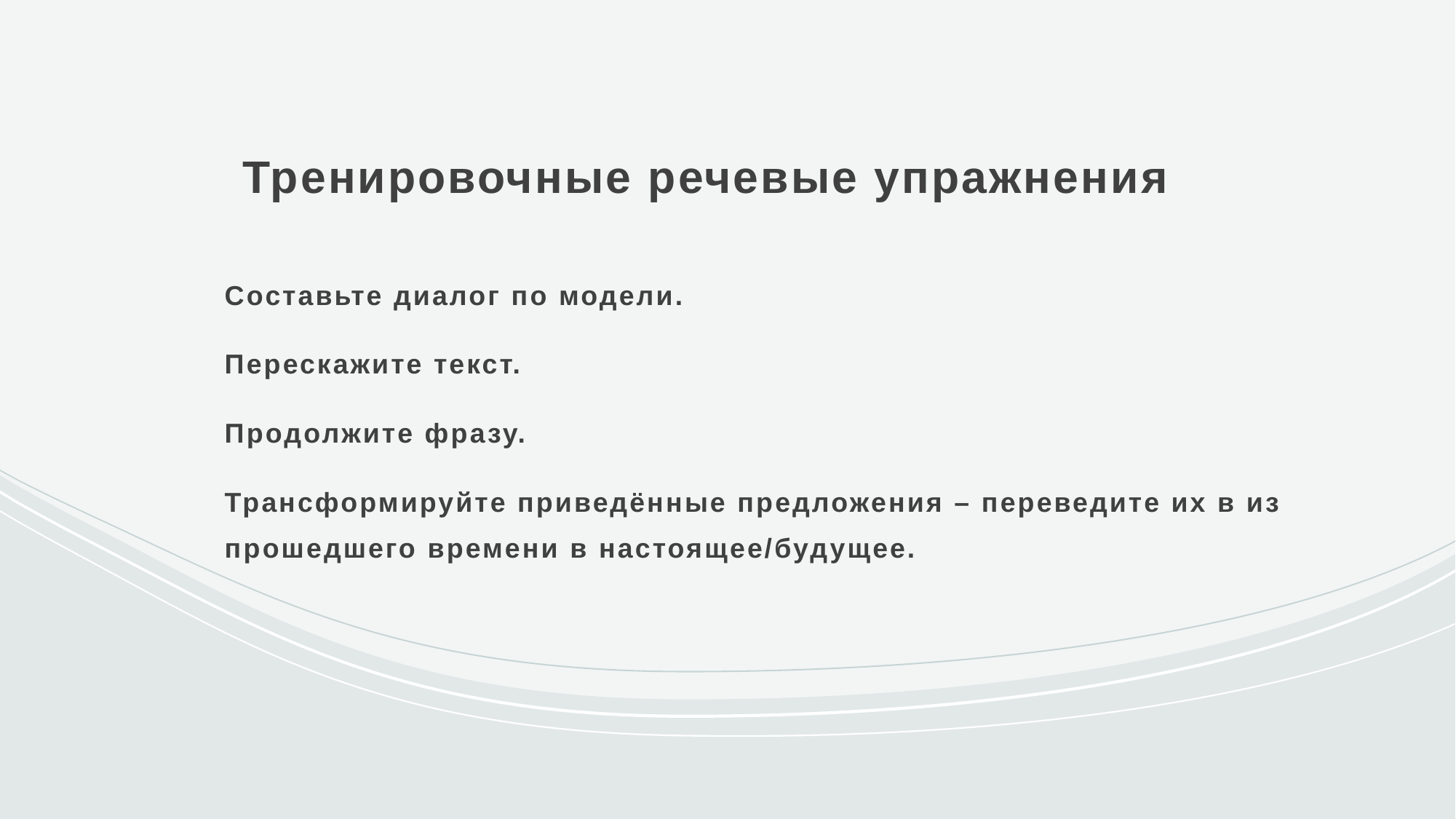

# Тренировочные речевые упражнения
Составьте диалог по модели.
Перескажите текст.
Продолжите фразу.
Трансформируйте приведённые предложения – переведите их в из прошедшего времени в настоящее/будущее.